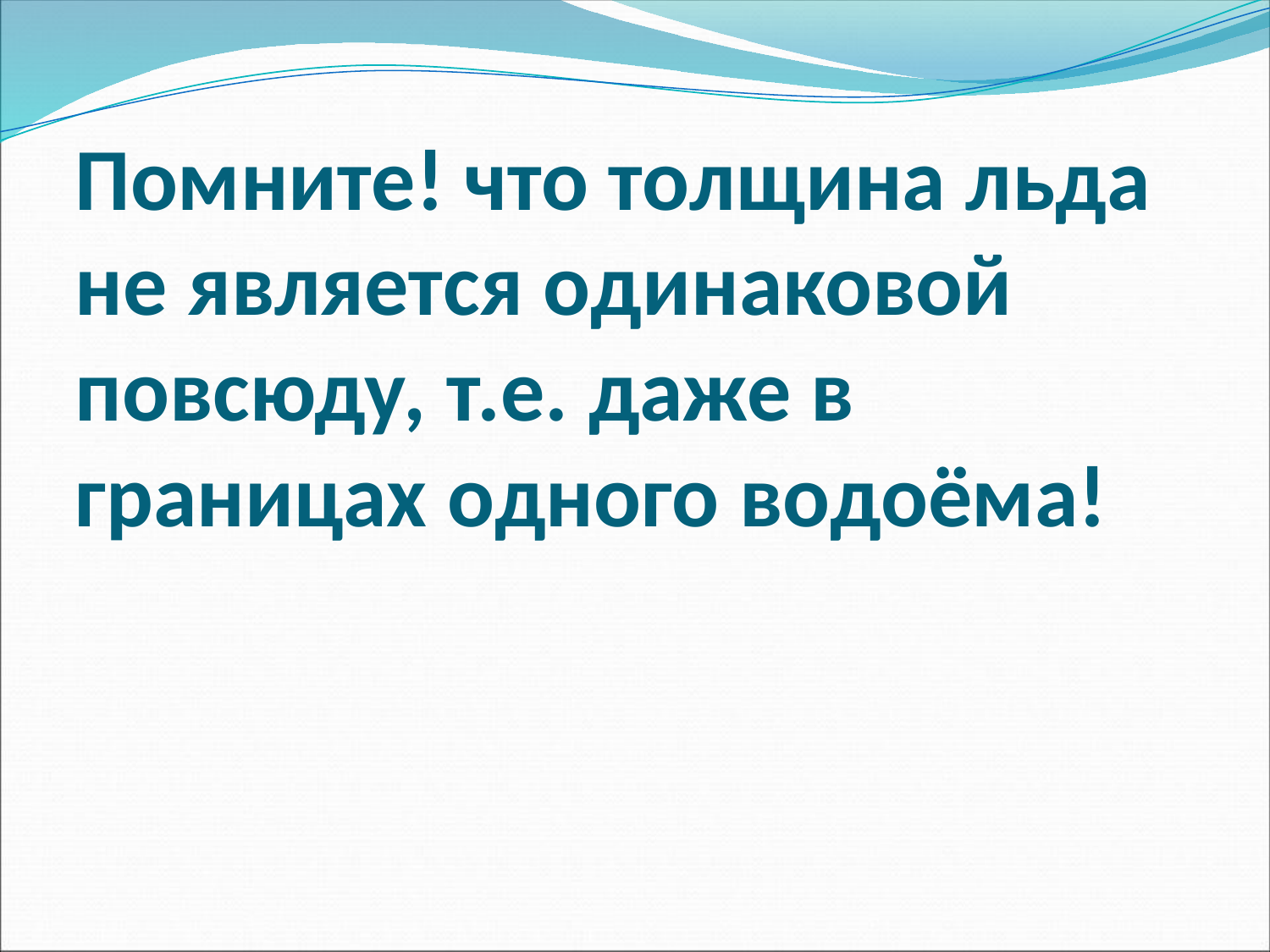

# Помните! что толщина льда не является одинаковой повсюду, т.е. даже в границах одного водоёма!